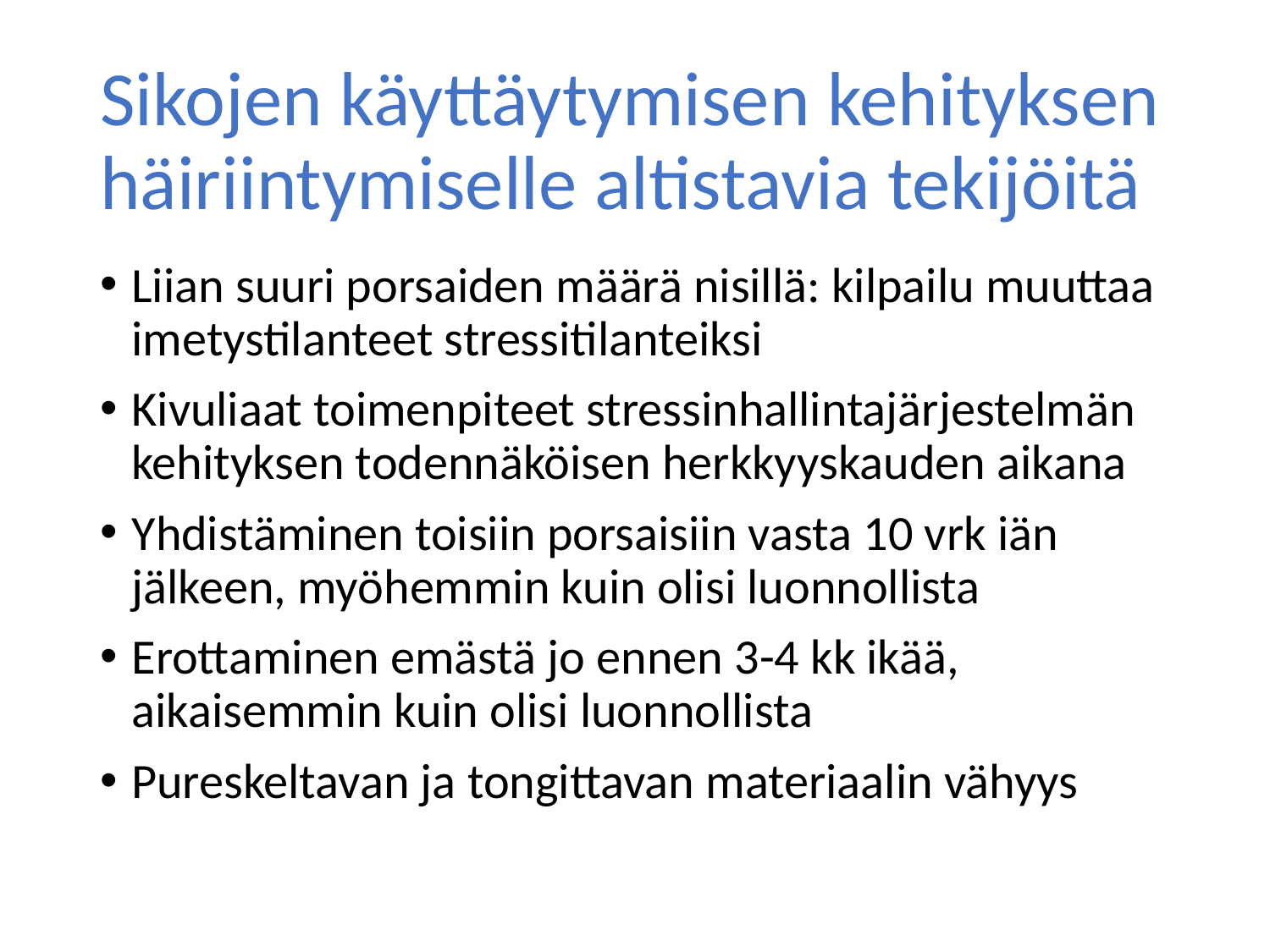

# Sikojen käyttäytymisen kehityksen häiriintymiselle altistavia tekijöitä
Liian suuri porsaiden määrä nisillä: kilpailu muuttaa imetystilanteet stressitilanteiksi
Kivuliaat toimenpiteet stressinhallintajärjestelmän kehityksen todennäköisen herkkyyskauden aikana
Yhdistäminen toisiin porsaisiin vasta 10 vrk iän jälkeen, myöhemmin kuin olisi luonnollista
Erottaminen emästä jo ennen 3-4 kk ikää, aikaisemmin kuin olisi luonnollista
Pureskeltavan ja tongittavan materiaalin vähyys